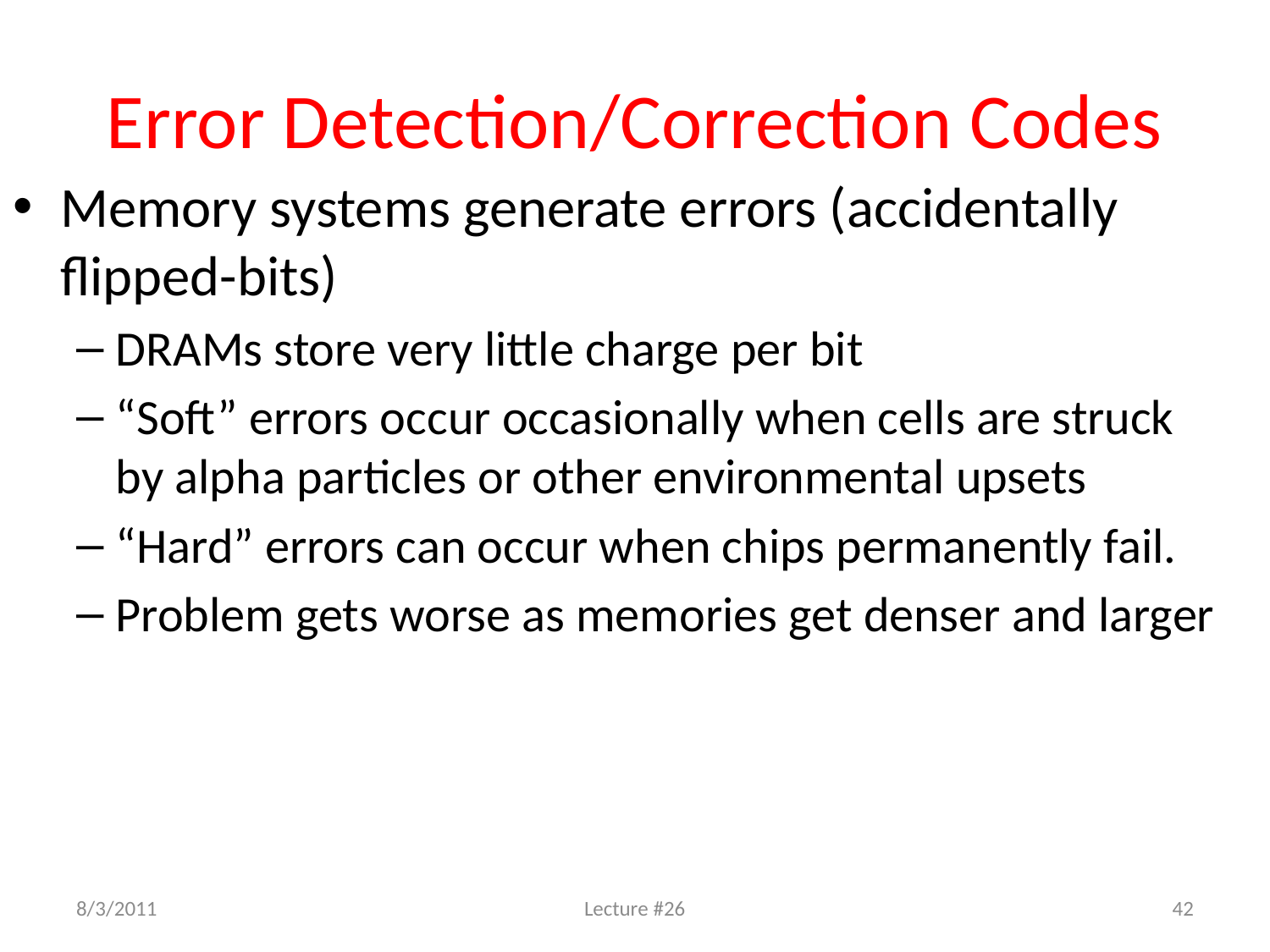

# Error Detection/Correction Codes
Memory systems generate errors (accidentally flipped-bits)
DRAMs store very little charge per bit
“Soft” errors occur occasionally when cells are struck by alpha particles or other environmental upsets
“Hard” errors can occur when chips permanently fail.
Problem gets worse as memories get denser and larger
8/3/2011
Lecture #26
42